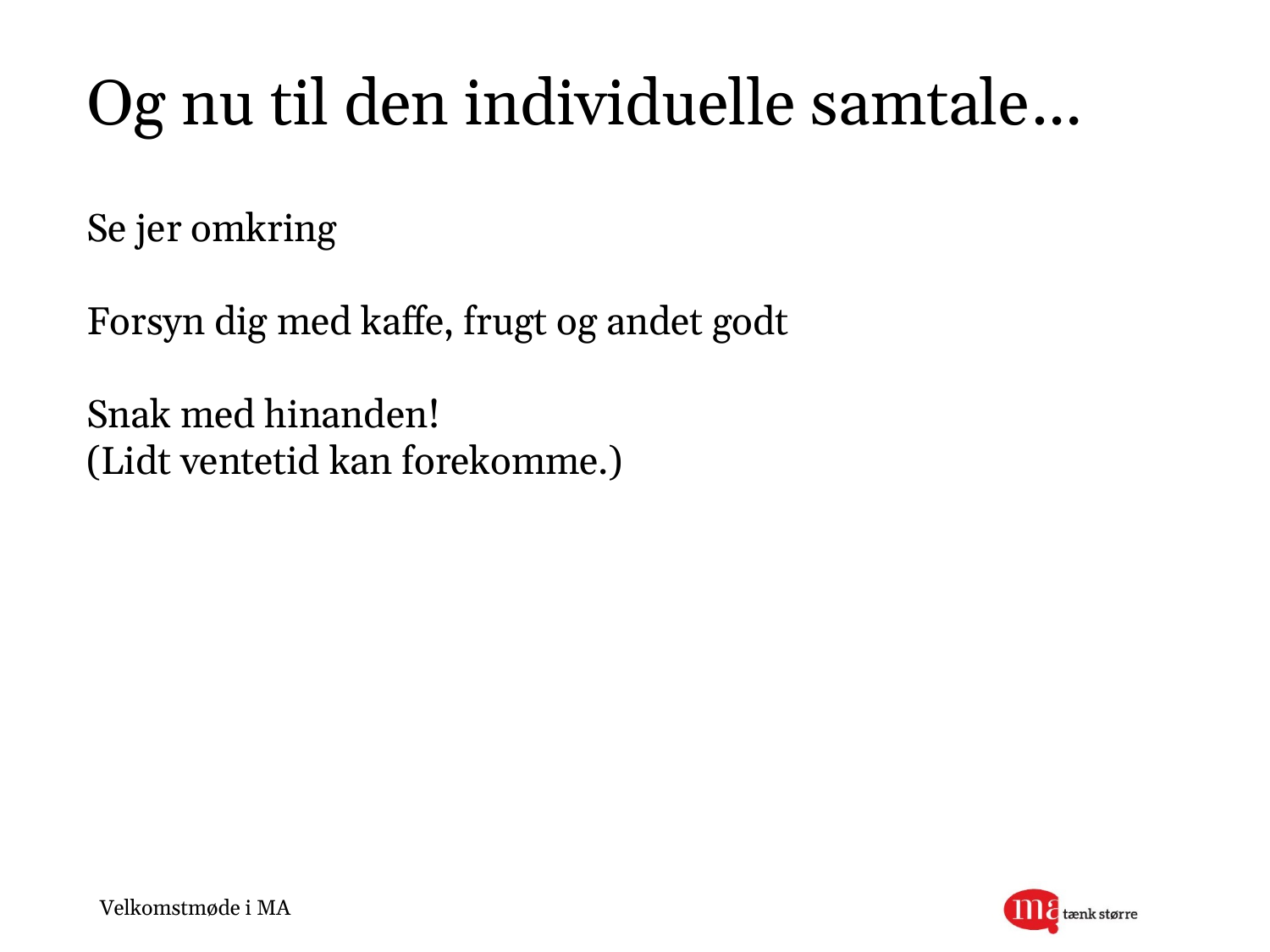

# Og nu til den individuelle samtale…
Se jer omkring
Forsyn dig med kaffe, frugt og andet godt
Snak med hinanden!
(Lidt ventetid kan forekomme.)

Velkomstmøde i MA